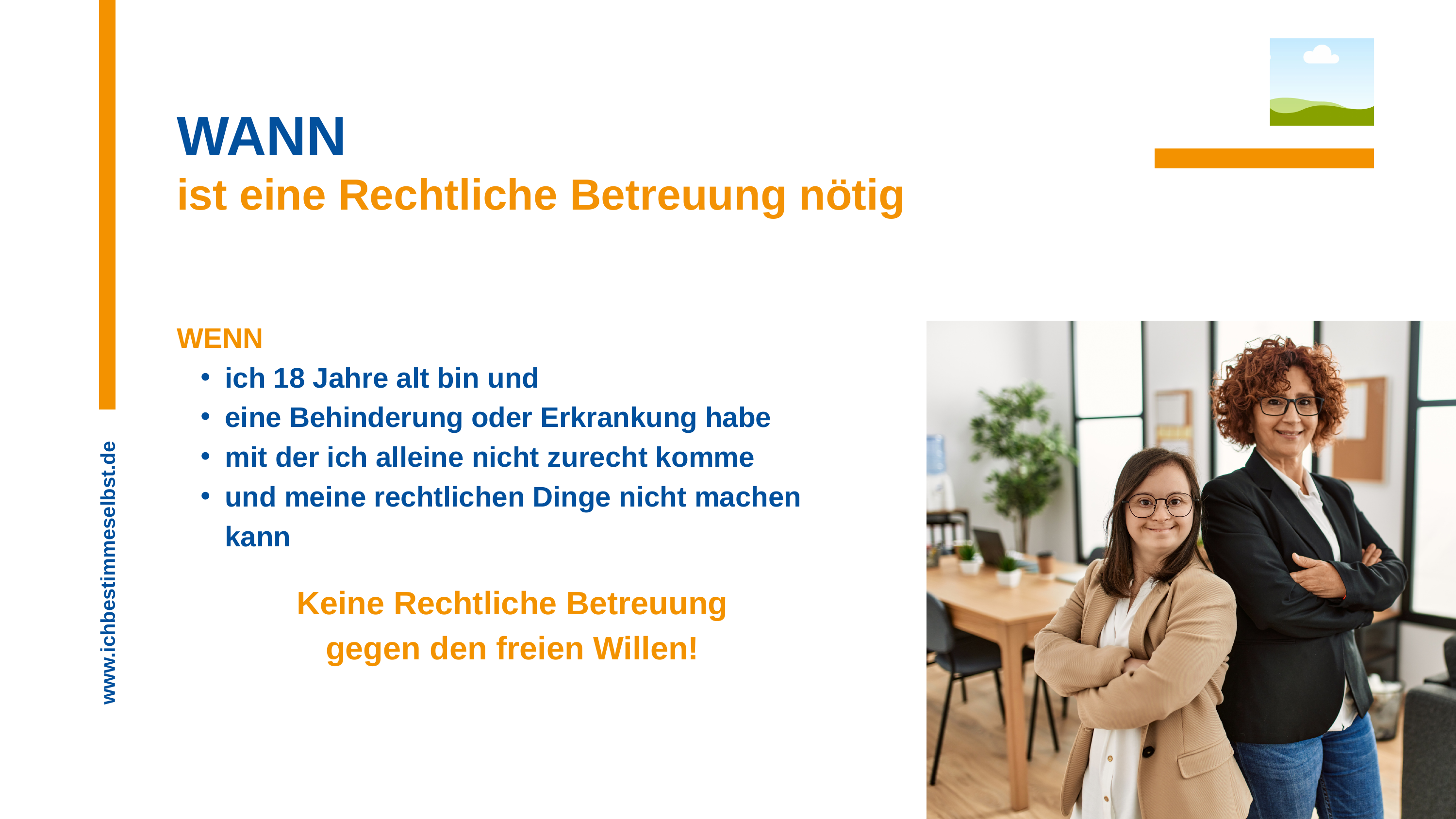

WANN

ist eine Rechtliche Betreuung nötig
WENN
ich 18 Jahre alt bin und
eine Behinderung oder Erkrankung habe
mit der ich alleine nicht zurecht komme
und meine rechtlichen Dinge nicht machen kann

www.ichbestimmeselbst.de
Keine Rechtliche Betreuung
gegen den freien Willen!